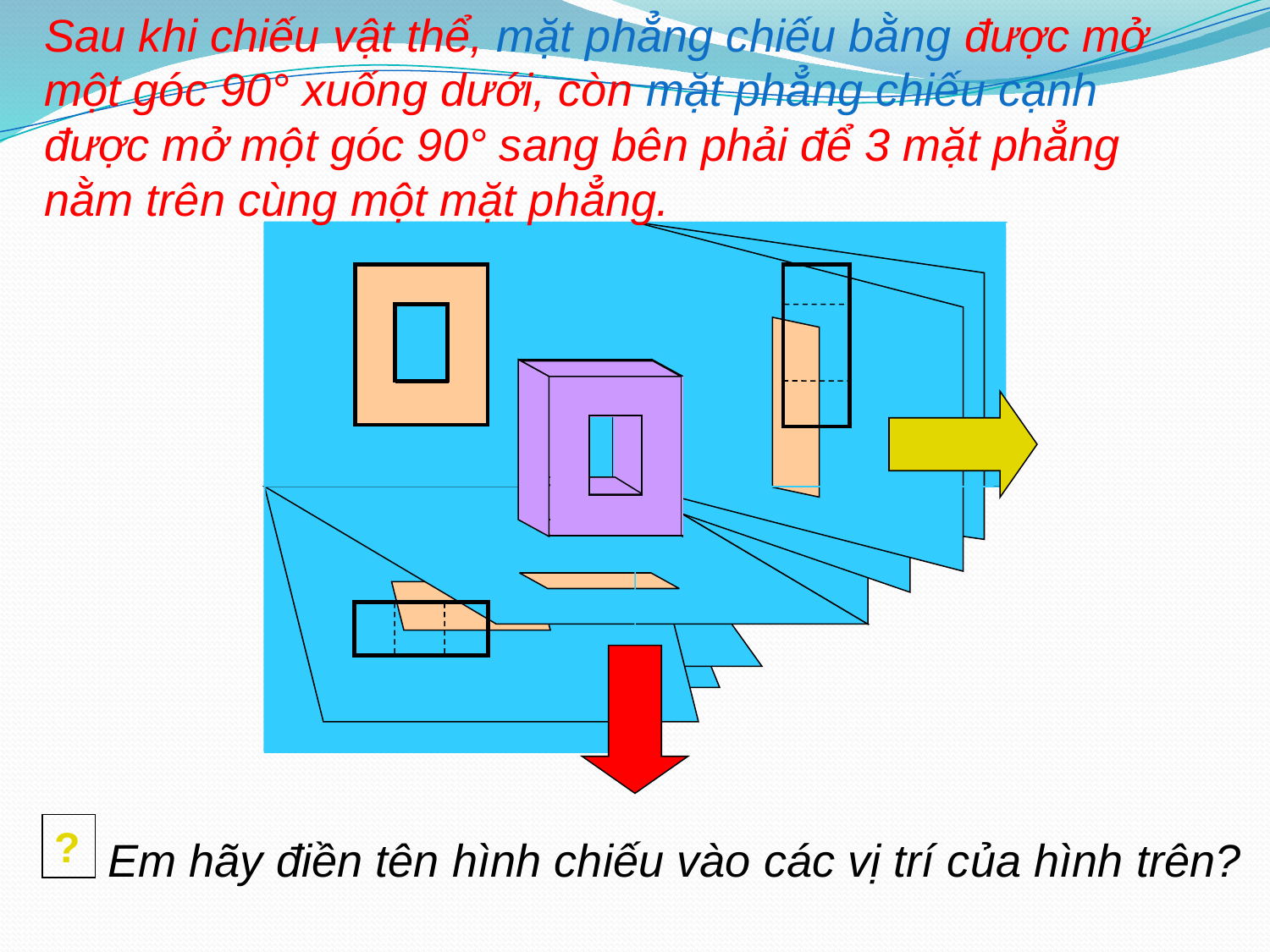

Sau khi chiếu vật thể, mặt phẳng chiếu bằng được mở một góc 90° xuống dưới, còn mặt phẳng chiếu cạnh được mở một góc 90° sang bên phải để 3 mặt phẳng nằm trên cùng một mặt phẳng.

?
Em hãy điền tên hình chiếu vào các vị trí của hình trên?